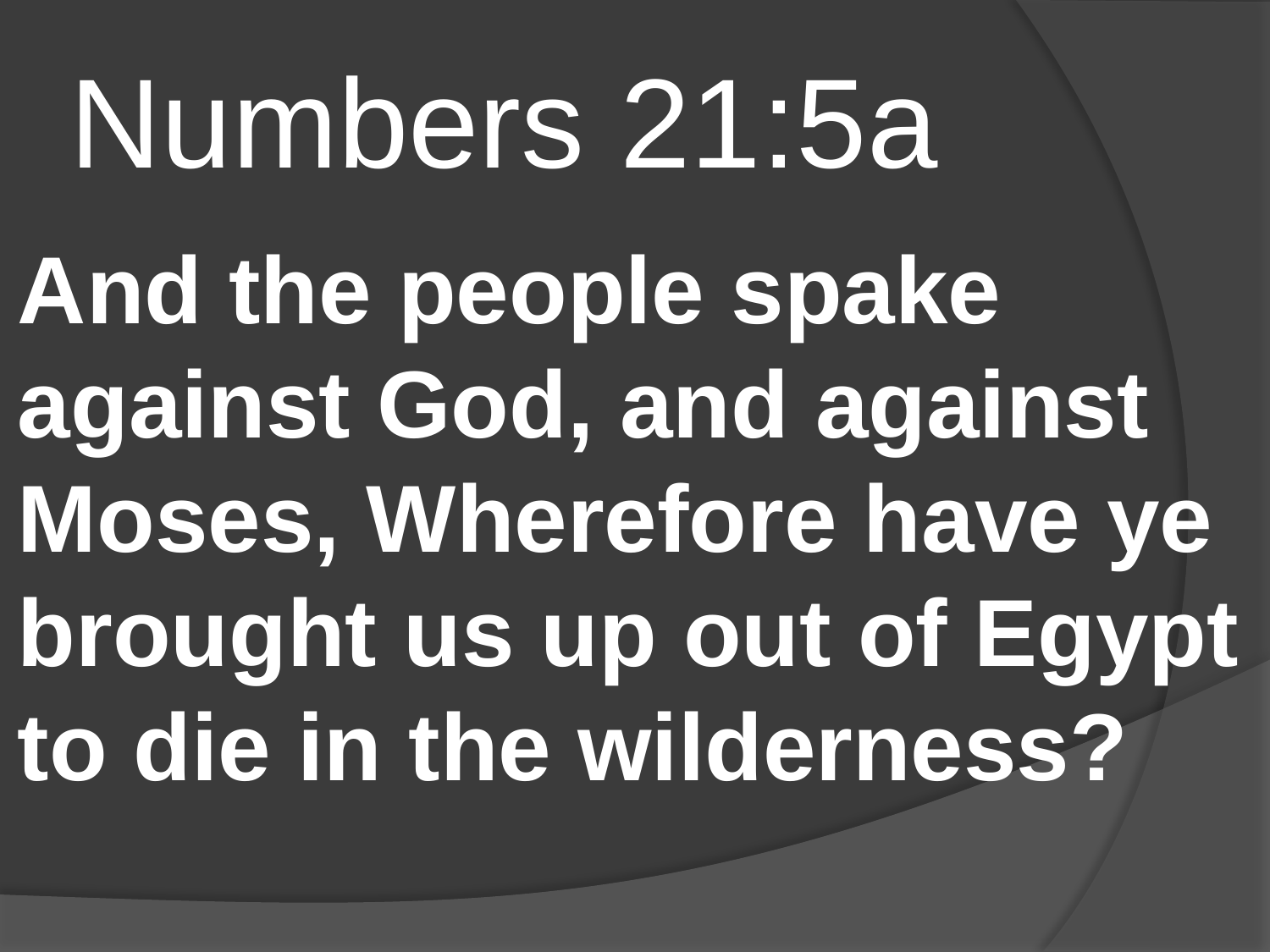

# Numbers 21:5a
And the people spake against God, and against Moses, Wherefore have ye brought us up out of Egypt to die in the wilderness?